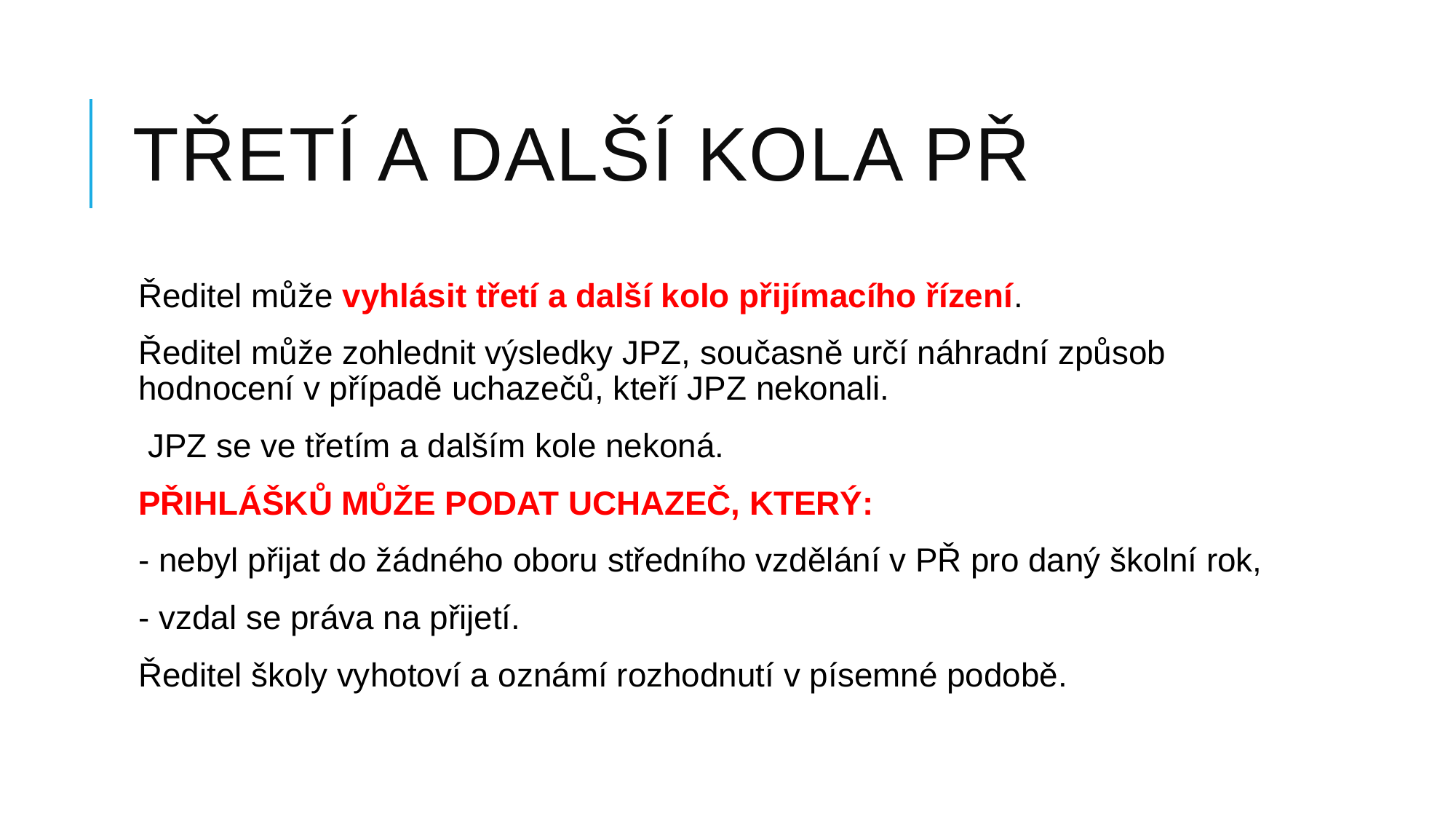

# TŘETÍ A DALŠÍ KOLA PŘ
Ředitel může vyhlásit třetí a další kolo přijímacího řízení.
Ředitel může zohlednit výsledky JPZ, současně určí náhradní způsob hodnocení v případě uchazečů, kteří JPZ nekonali.
 JPZ se ve třetím a dalším kole nekoná.
PŘIHLÁŠKŮ MŮŽE PODAT UCHAZEČ, KTERÝ:
- nebyl přijat do žádného oboru středního vzdělání v PŘ pro daný školní rok,
- vzdal se práva na přijetí.
Ředitel školy vyhotoví a oznámí rozhodnutí v písemné podobě.